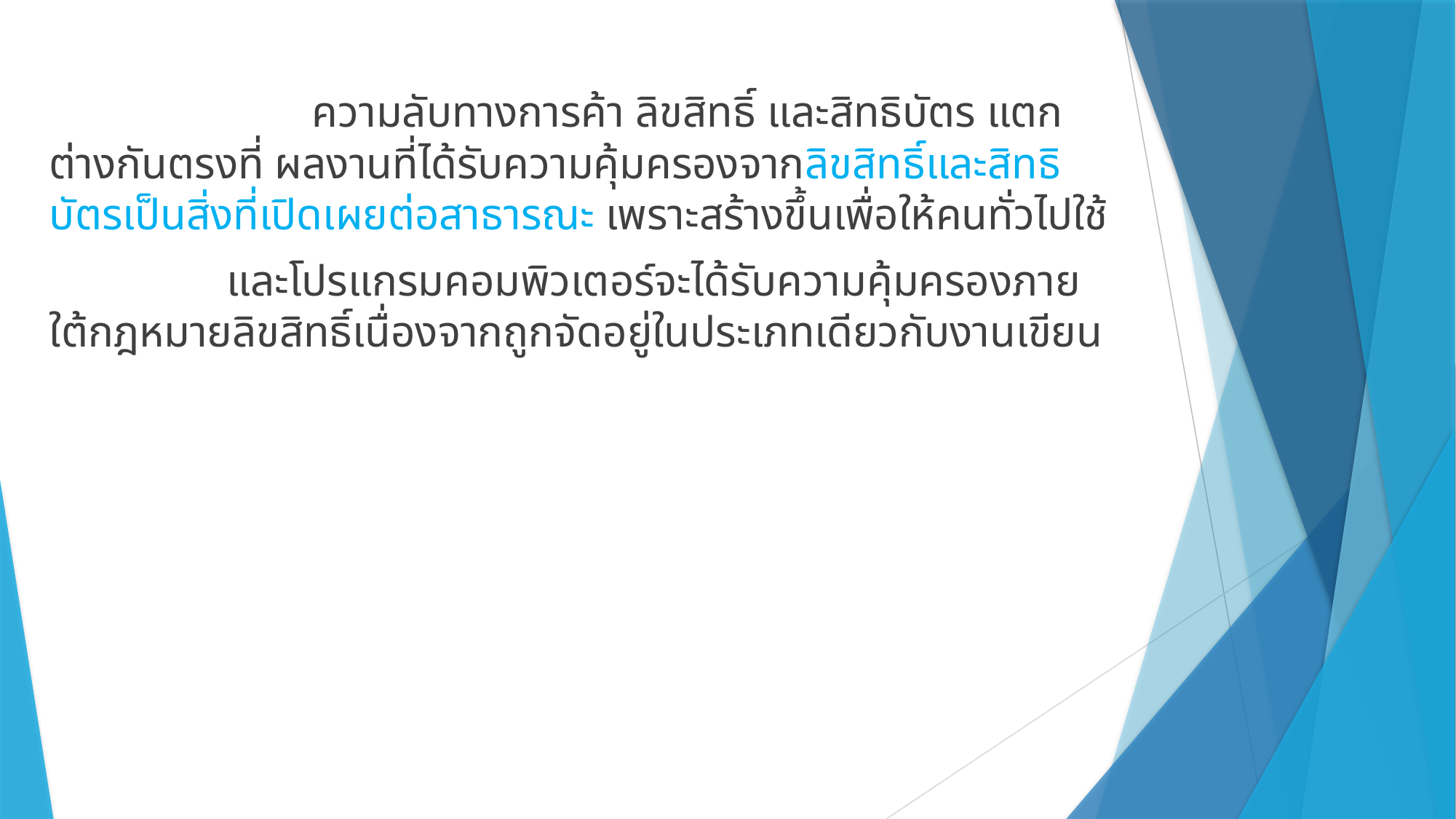

ความลับทางการค้า ลิขสิทธิ์ และสิทธิบัตร แตกต่างกันตรงที่ ผลงานที่ได้รับความคุ้มครองจากลิขสิทธิ์และสิทธิบัตรเป็นสิ่งที่เปิดเผยต่อสาธารณะ เพราะสร้างขึ้นเพื่อให้คนทั่วไปใช้
                และโปรแกรมคอมพิวเตอร์จะได้รับความคุ้มครองภายใต้กฎหมายลิขสิทธิ์เนื่องจากถูกจัดอยู่ในประเภทเดียวกับงานเขียน

#